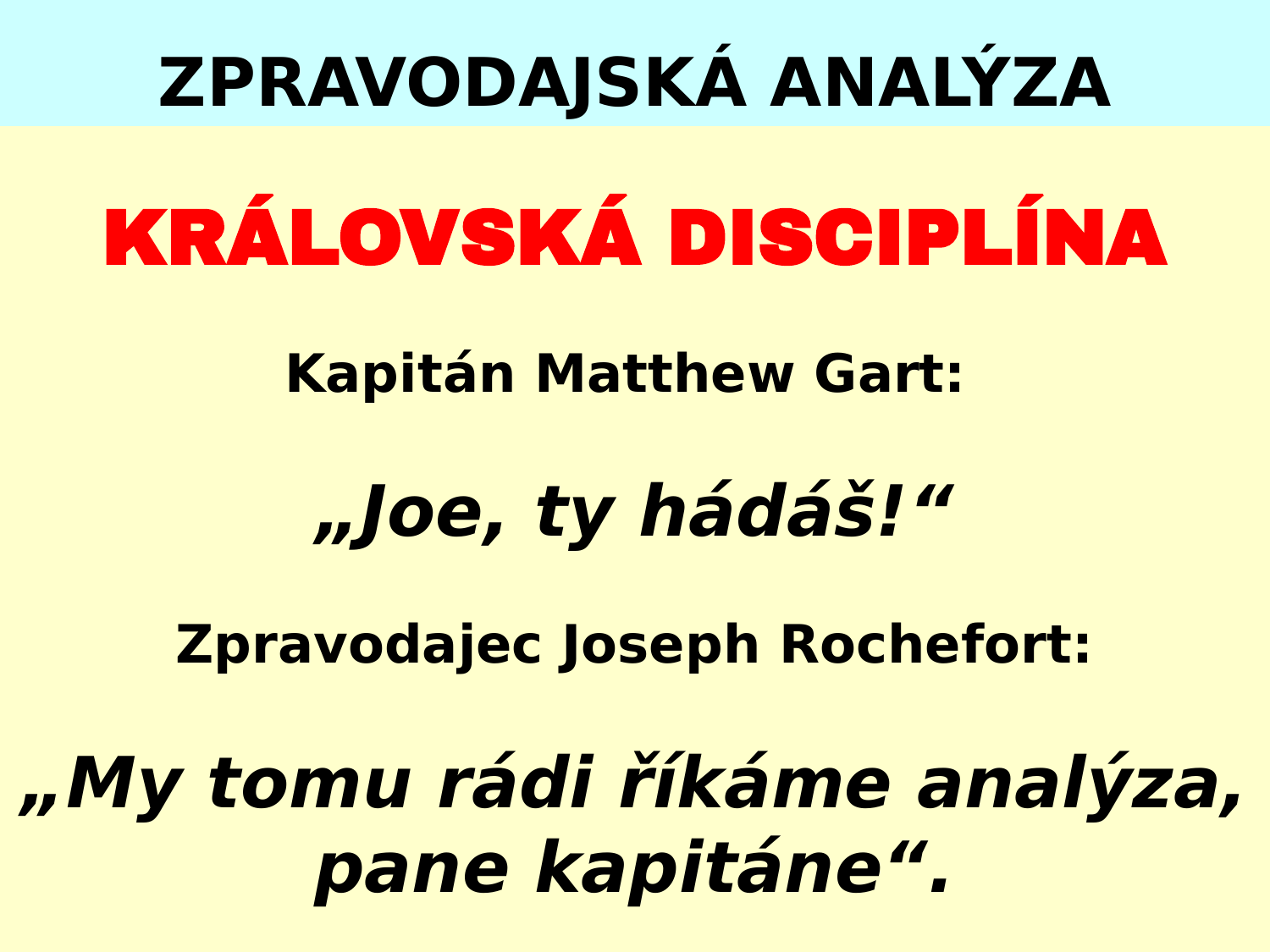

# ZPRAVODAJSKÁ ANALÝZA

KRÁLOVSKÁ DISCIPLÍNA

Kapitán Matthew Gart:

„Joe, ty hádáš!“

Zpravodajec Joseph Rochefort:

„My tomu rádi říkáme analýza, pane kapitáne“.